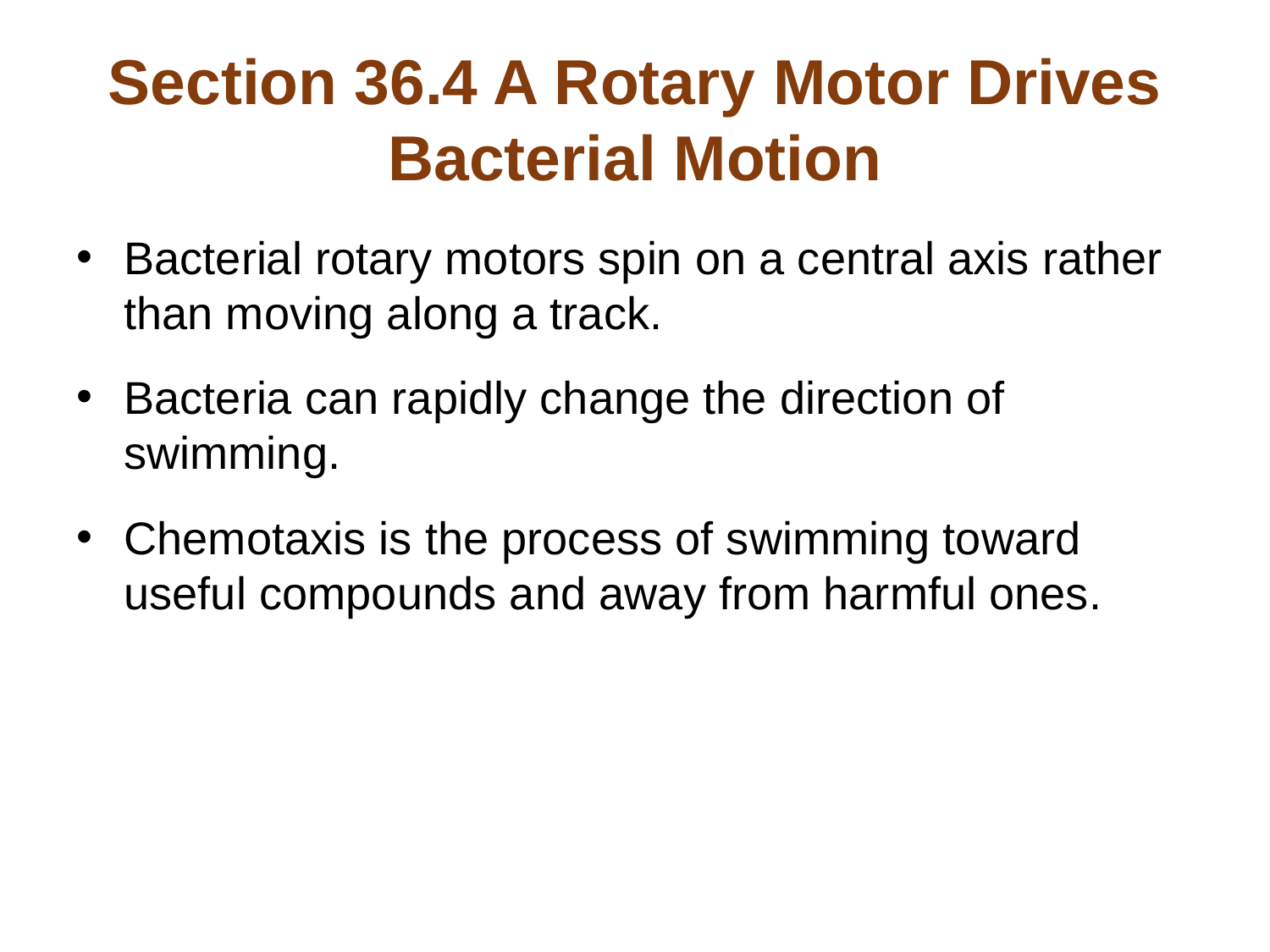

# Section 36.4 A Rotary Motor Drives Bacterial Motion
Bacterial rotary motors spin on a central axis rather than moving along a track.
Bacteria can rapidly change the direction of swimming.
Chemotaxis is the process of swimming toward useful compounds and away from harmful ones.